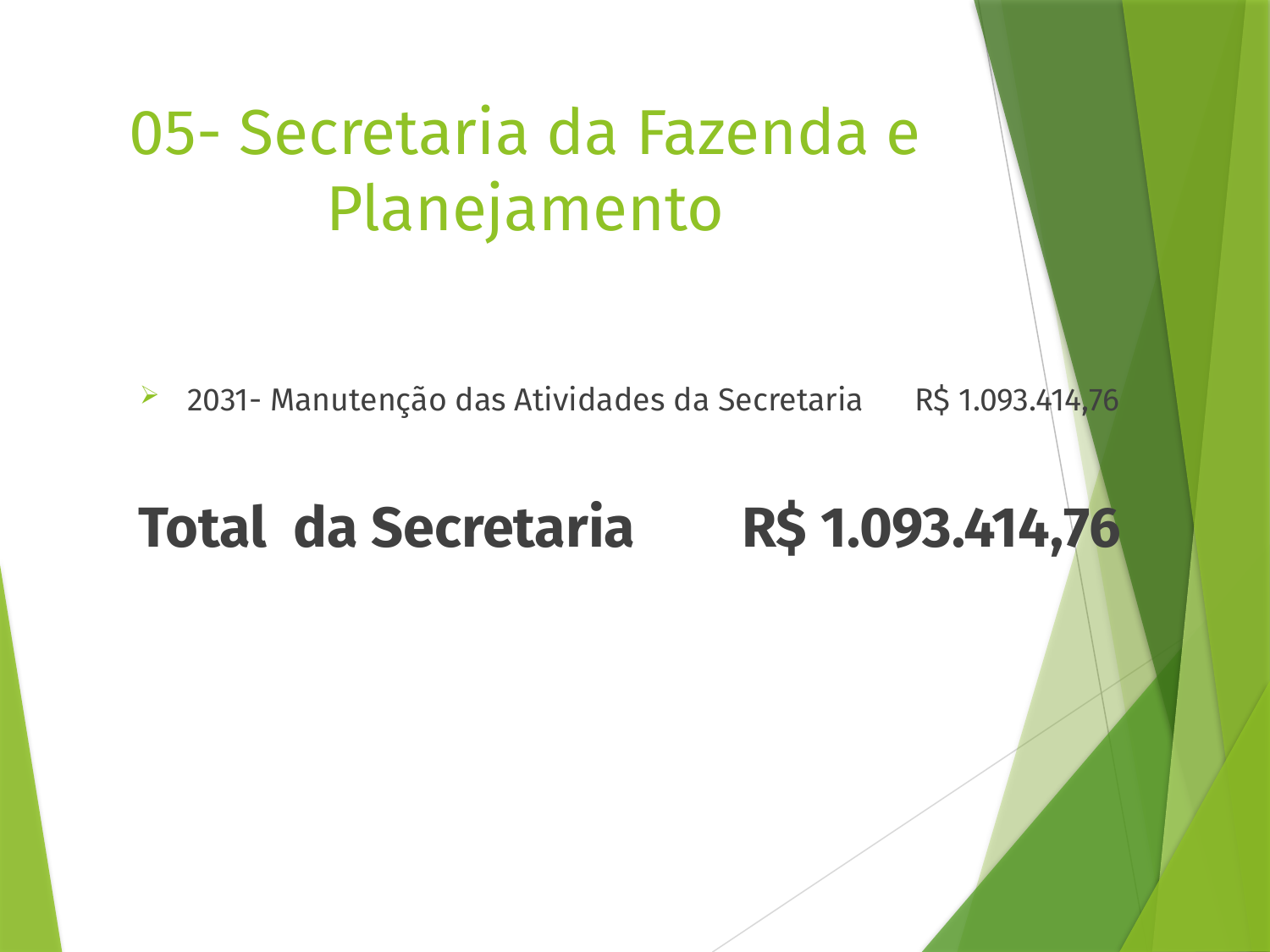

# 05- Secretaria da Fazenda e Planejamento

2031- Manutenção das Atividades da Secretaria      R$ 1.093.414,76

Total  da Secretaria        R$ 1.093.414,76